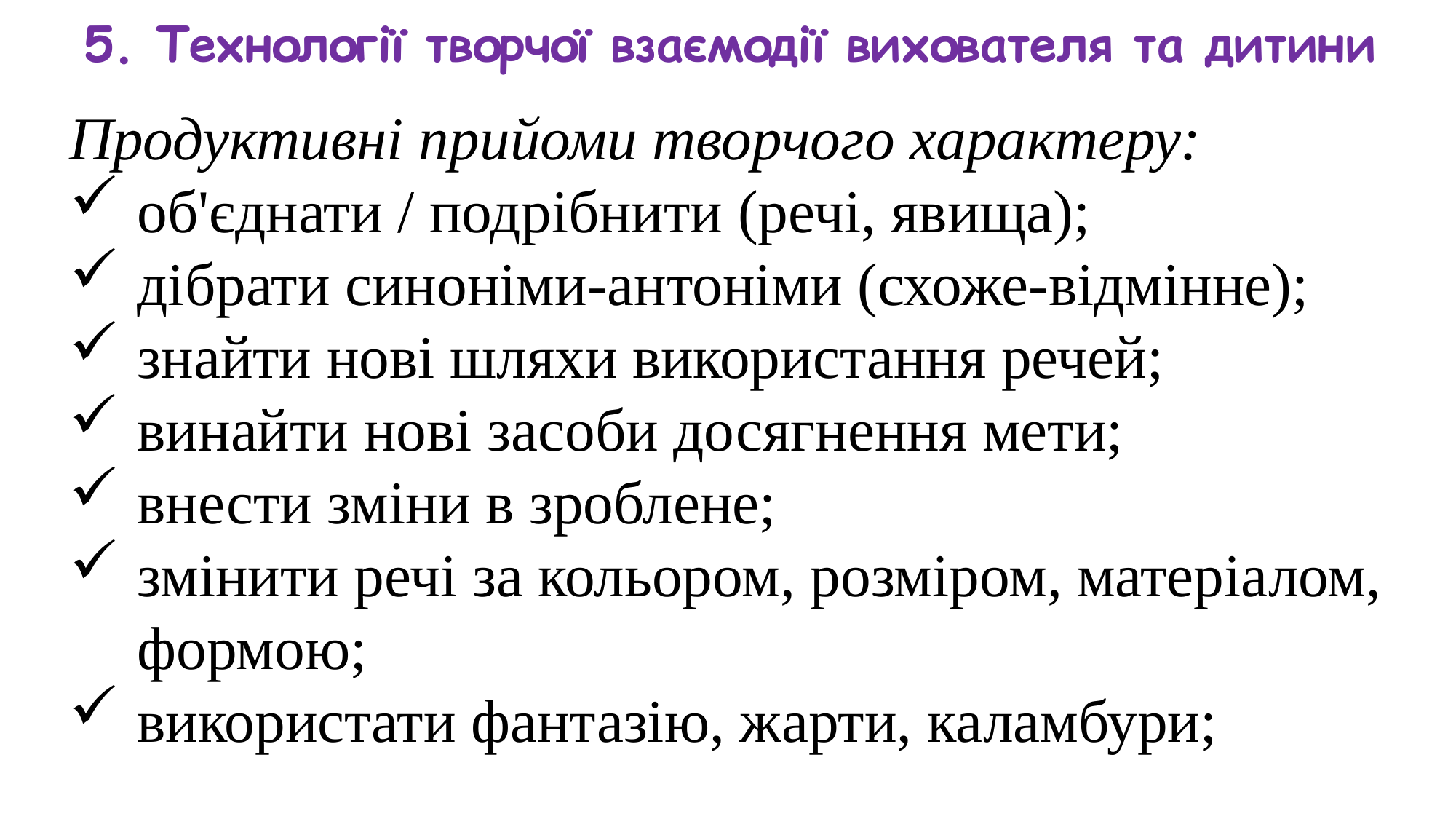

5. Технології творчої взаємодії вихователя та дитини
Продуктивні прийоми творчого характеру:
об'єднати / подрібнити (речі, явища);
дібрати синоніми-антоніми (схоже-відмінне);
знайти нові шляхи використання речей;
винайти нові засоби досягнення мети;
внести зміни в зроблене;
змінити речі за кольором, розміром, матеріалом, формою;
використати фантазію, жарти, каламбури;